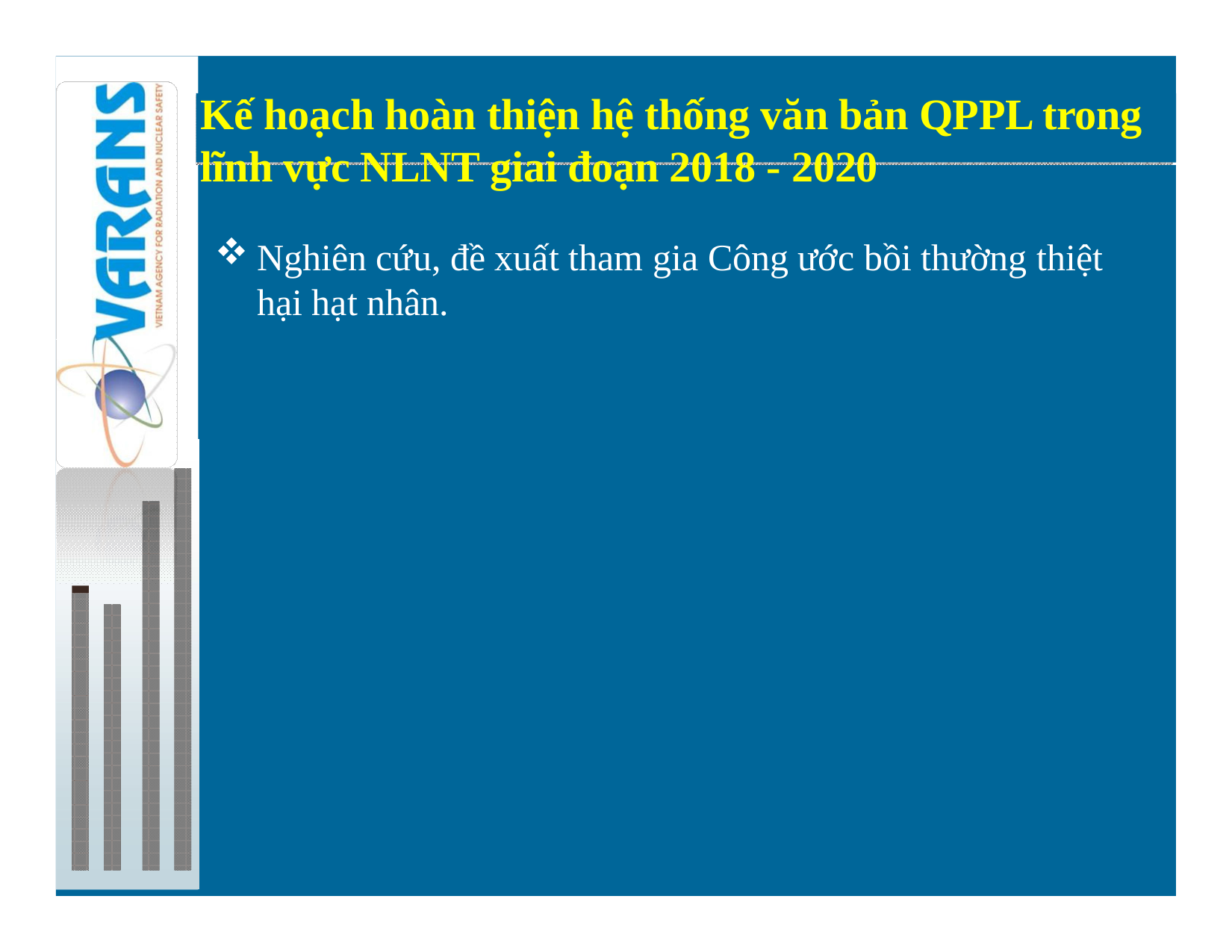

Kế hoạch hoàn thiện hệ thống văn bản QPPL trong lĩnh vực NLNT giai đoạn 2018 - 2020

Preparations for introduction of nuclear power

Nghiên cứu, đề xuất tham gia Công ước bồi thường thiệt hại hạt nhân.